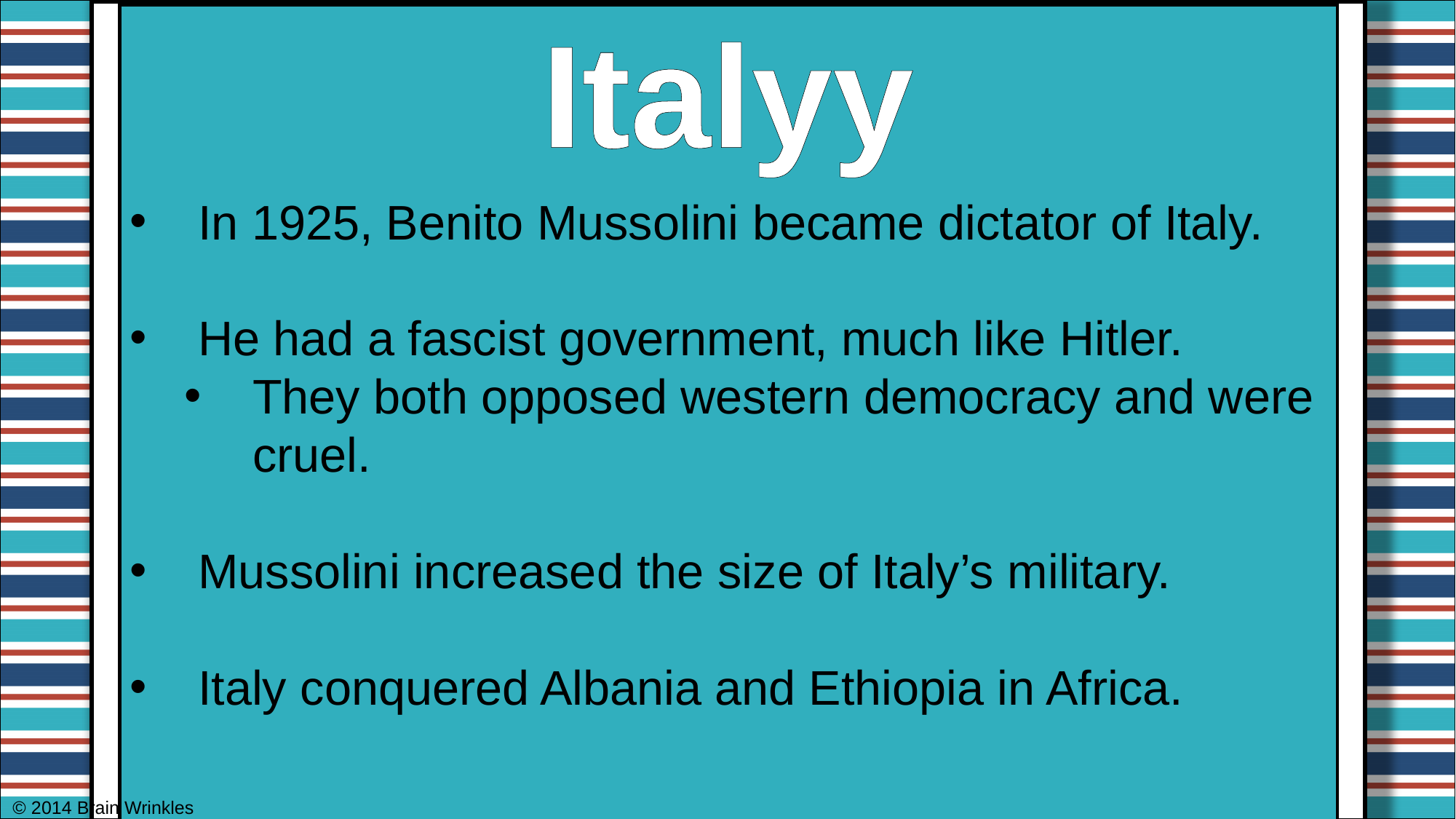

Italyy

In 1925, Benito Mussolini became dictator of Italy.

He had a fascist government, much like Hitler.
They both opposed western democracy and were cruel.

Mussolini increased the size of Italy’s military.

Italy conquered Albania and Ethiopia in Africa.
© 2014 Brain Wrinkles